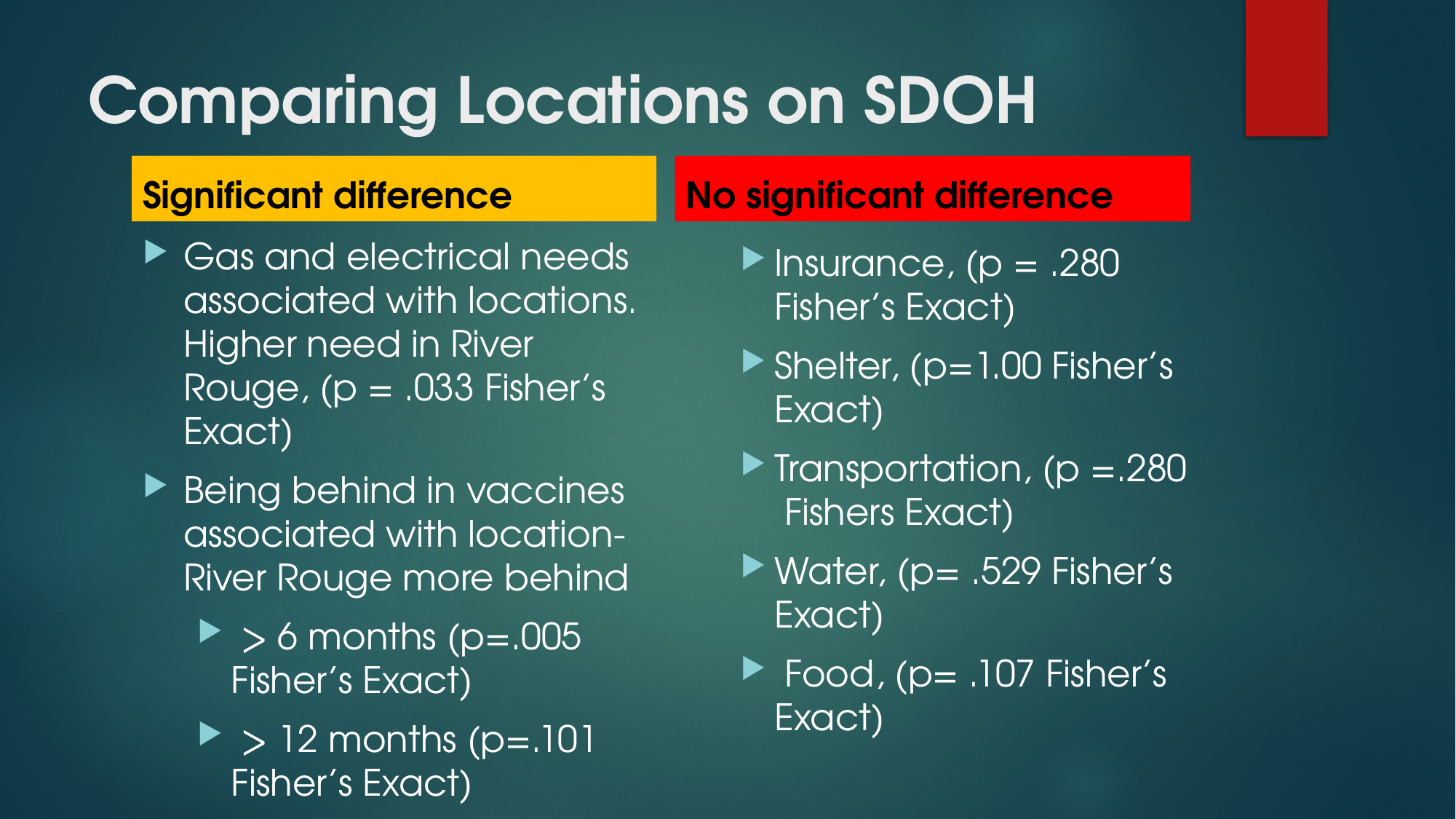

# Comparing Locations on SDOH
Significant difference
No significant difference
Gas and electrical needs associated with locations. Higher need in River Rouge, (p = .033 Fisher’s Exact)
Being behind in vaccines associated with location-River Rouge more behind
 > 6 months (p=.005 Fisher’s Exact)
 > 12 months (p=.101  Fisher’s Exact)

Insurance, (p = .280 Fisher’s Exact)
Shelter, (p=1.00 Fisher’s Exact)
Transportation, (p =.280  Fishers Exact)
Water, (p= .529 Fisher’s Exact)
 Food, (p= .107 Fisher’s Exact)